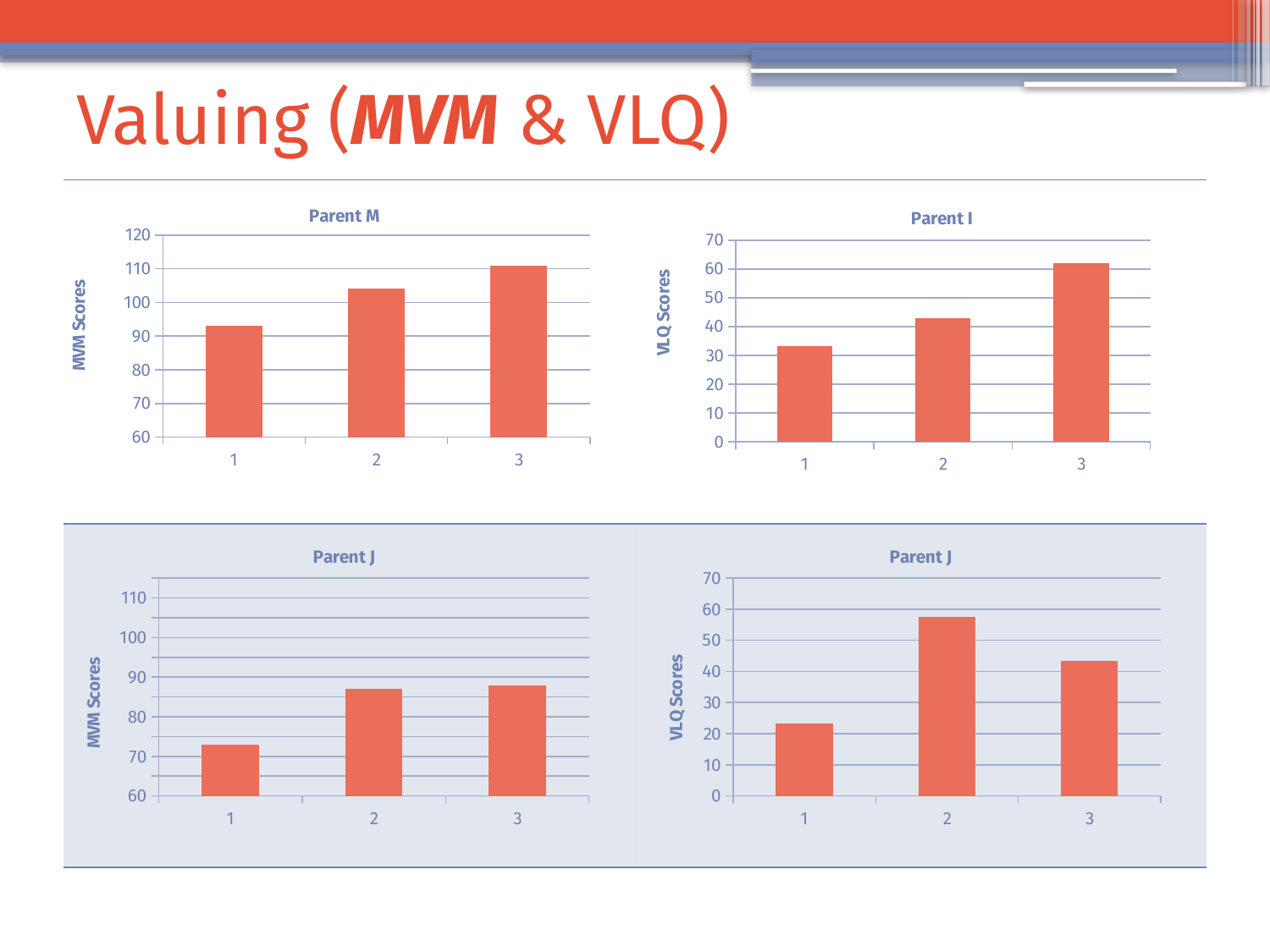

# Valuing (MVM & VLQ)
|  |  |
| --- | --- |
|  |  |

### Chart: Parent M

| Category |  |
|---|---|

### Chart: Parent I

| Category |  |
|---|---|

### Chart: Parent J

| Category |  |
|---|---|

### Chart: Parent J

| Category |  |
|---|---|